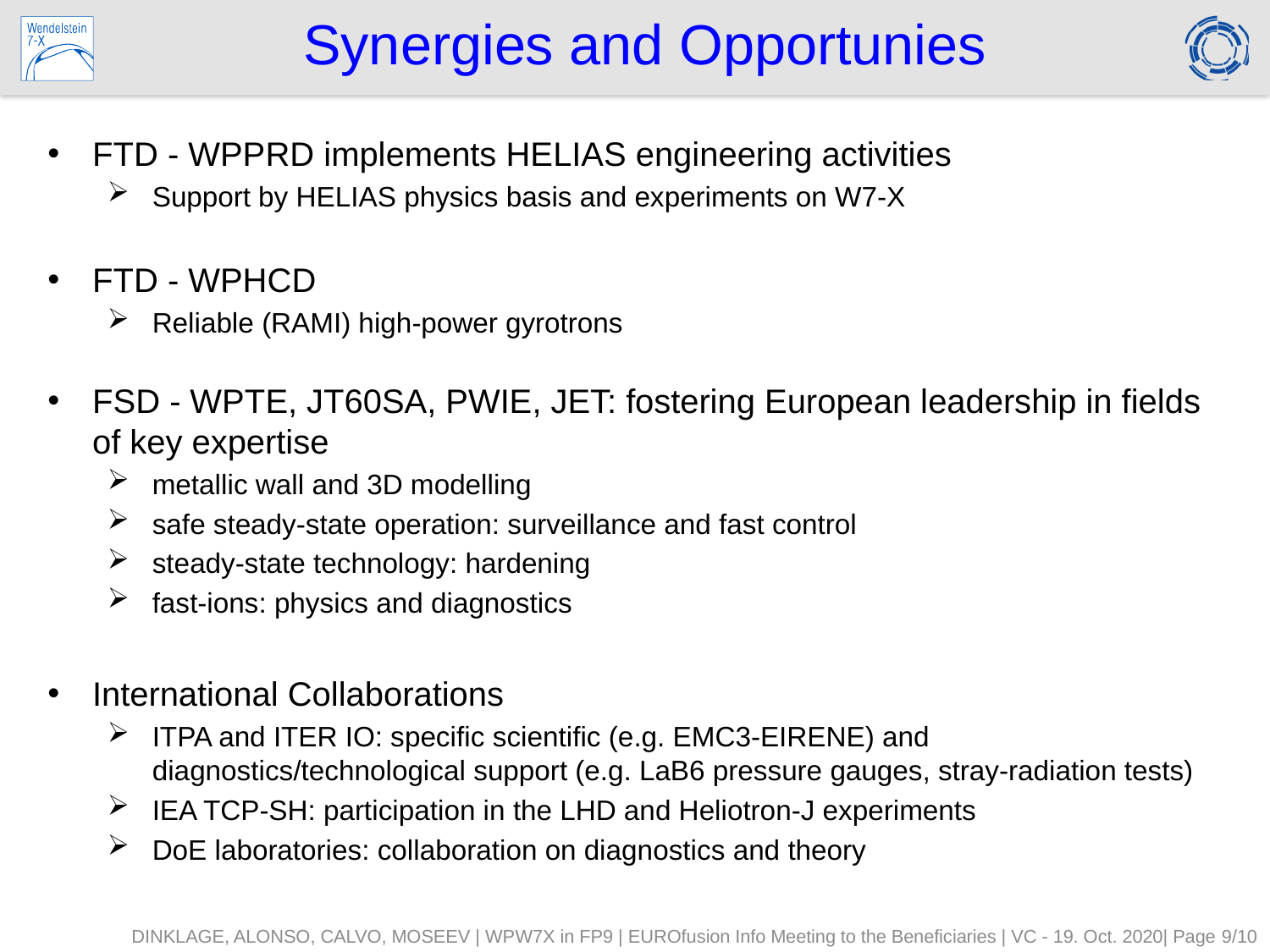

# Synergies and Opportunies
FTD - WPPRD implements HELIAS engineering activities
Support by HELIAS physics basis and experiments on W7-X

FTD - WPHCD
Reliable (RAMI) high-power gyrotrons
FSD - WPTE, JT60SA, PWIE, JET: fostering European leadership in fields of key expertise
metallic wall and 3D modelling
safe steady-state operation: surveillance and fast control
steady-state technology: hardening
fast-ions: physics and diagnostics

International Collaborations
ITPA and ITER IO: specific scientific (e.g. EMC3-EIRENE) and diagnostics/technological support (e.g. LaB6 pressure gauges, stray-radiation tests)
IEA TCP-SH: participation in the LHD and Heliotron-J experiments
DoE laboratories: collaboration on diagnostics and theory

DINKLAGE, ALONSO, CALVO, MOSEEV | WPW7X in FP9 | EUROfusion Info Meeting to the Beneficiaries | VC - 19. Oct. 2020| Page 9/10